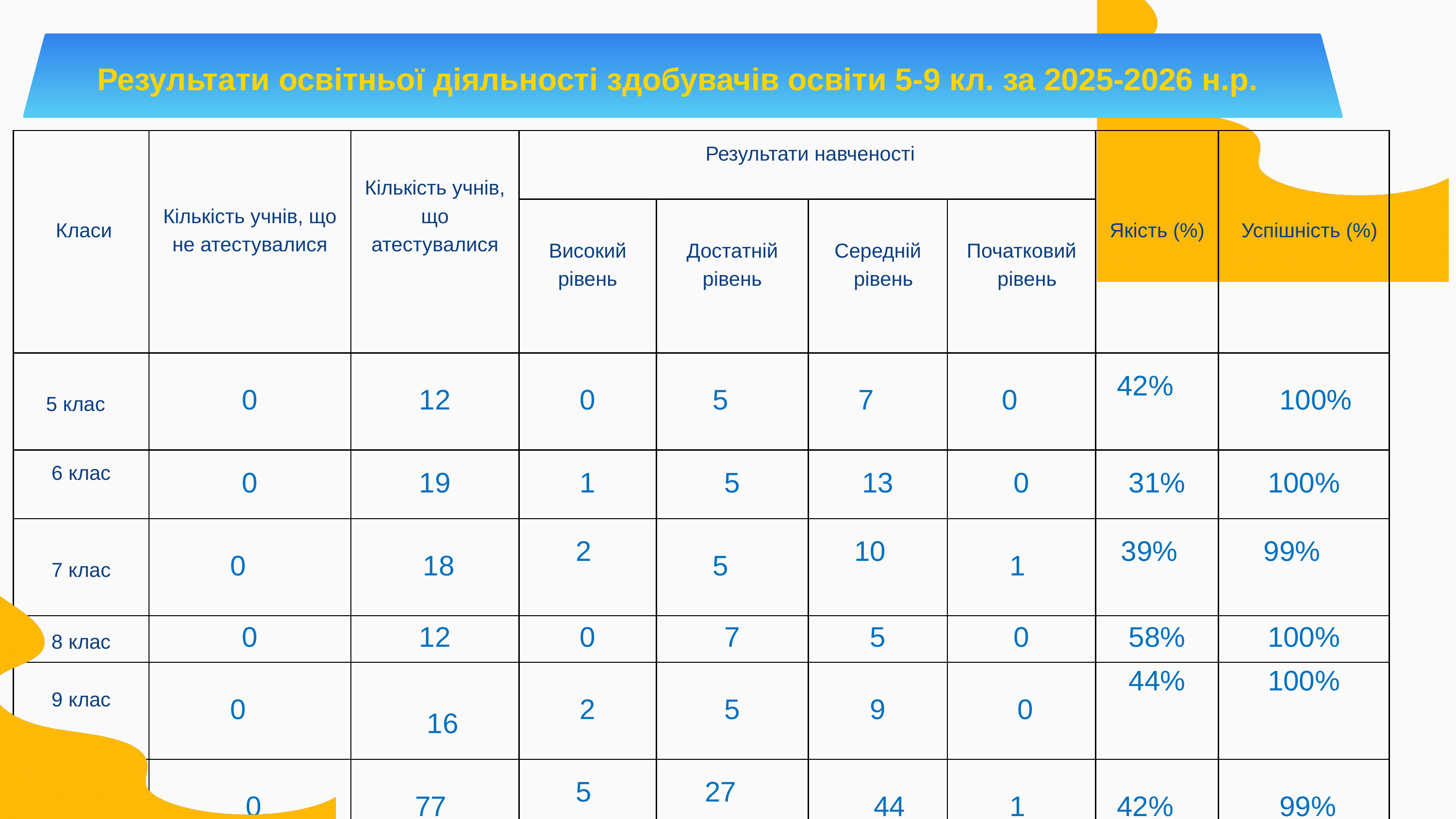

Результати освітньої діяльності здобувачів освіти 5-9 кл. за 2025-2026 н.р.
| Класи | Кількість учнів, що не атестувалися | Кількість учнів, що атестувалися | Результати навченості |  |  |  | Якість (%) | Успішність (%) |
| --- | --- | --- | --- | --- | --- | --- | --- | --- |
|  |  |  | Високий рівень | Достатній рівень | Середній рівень | Початковий рівень |  |  |
| 5 клас | 0 | 12 | 0 | 5 | 7 | 0 | 42% | 100% |
| 6 клас | 0 | 19 | 1 | 5 | 13 | 0 | 31% | 100% |
| 7 клас | 0 | 18 | 2 | 5 | 10 | 1 | 39% | 99% |
| 8 клас | 0 | 12 | 0 | 7 | 5 | 0 | 58% | 100% |
| 9 клас | 0 | 16 | 2 | 5 | 9 | 0 | 44% | 100% |
| Всього | 0 | 77 | 5 | 27 | 44 | 1 | 42% | 99% |